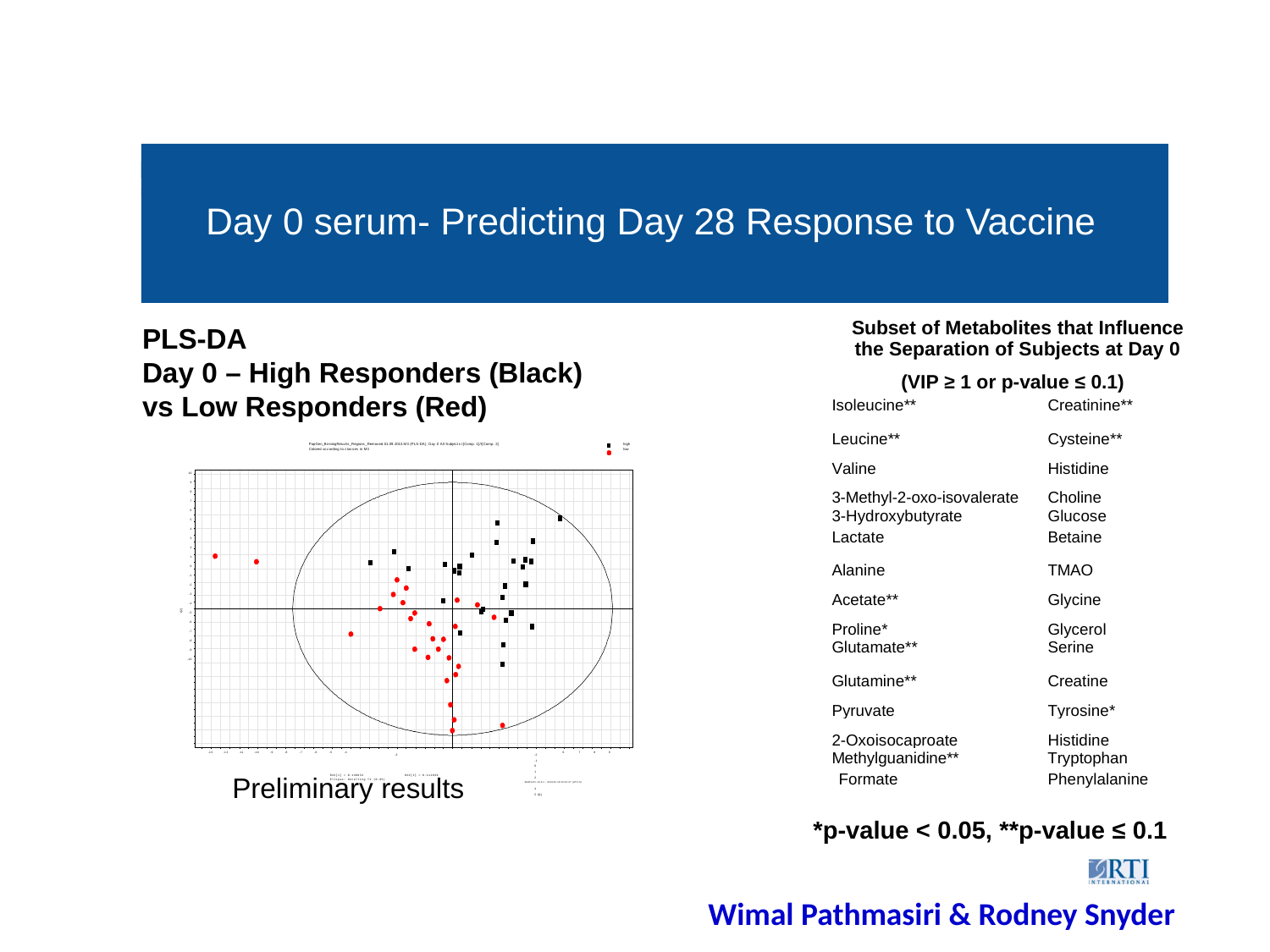

RTI International

# Day 0 serum- Predicting Day 28 Response to Vaccine
| Subset of Metabolites that Influence the Separation of Subjects at Day 0 (VIP ≥ 1 or p-value ≤ 0.1) |  |
| --- | --- |
| Isoleucine\*\* | Creatinine\*\* |
| Leucine\*\* | Cysteine\*\* |
| Valine | Histidine |
| 3-Methyl-2-oxo-isovalerate | Choline |
| 3-Hydroxybutyrate | Glucose |
| Lactate | Betaine |
| Alanine | TMAO |
| Acetate\*\* | Glycine |
| Proline\* | Glycerol |
| Glutamate\*\* | Serine |
| Glutamine\*\* | Creatine |
| Pyruvate | Tyrosine\* |
| 2-Oxoisocaproate | Histidine |
| Methylguanidine\*\* | Tryptophan |
| Formate | Phenylalanine |
PLS-DA
Day 0 – High Responders (Black)
vs Low Responders (Red)
high low
PopGen_BinningResults_Regions_Removed.01.09.2013.M3 (PLS-DA), Day 0 All Subjects t[Comp. 1]/t[Comp. 2]
Colored according to classes in M3

10

9

8

7

6

5

4

3

2

1

0

-1

-2

-3

-4

-5

-6

-7

-8

-9

-10

t[2]

-13            -12             -11            -10             -9	-8	-7	-6	-5	-4
6	7	8	9
-3		-2	-1	0	1	2	3	4	5 t[1]
R2X[1] = 0.130952
Ellipse: Hotelling T2 (0.95)
R2X[2] = 0.112839
SIMCA-P+ 12.0.1 - 2013-01-18 15:22:47 (UTC-5)

Preliminary results
*p-value < 0.05, **p-value ≤ 0.1

Wimal Pathmasiri & Rodney Snyder